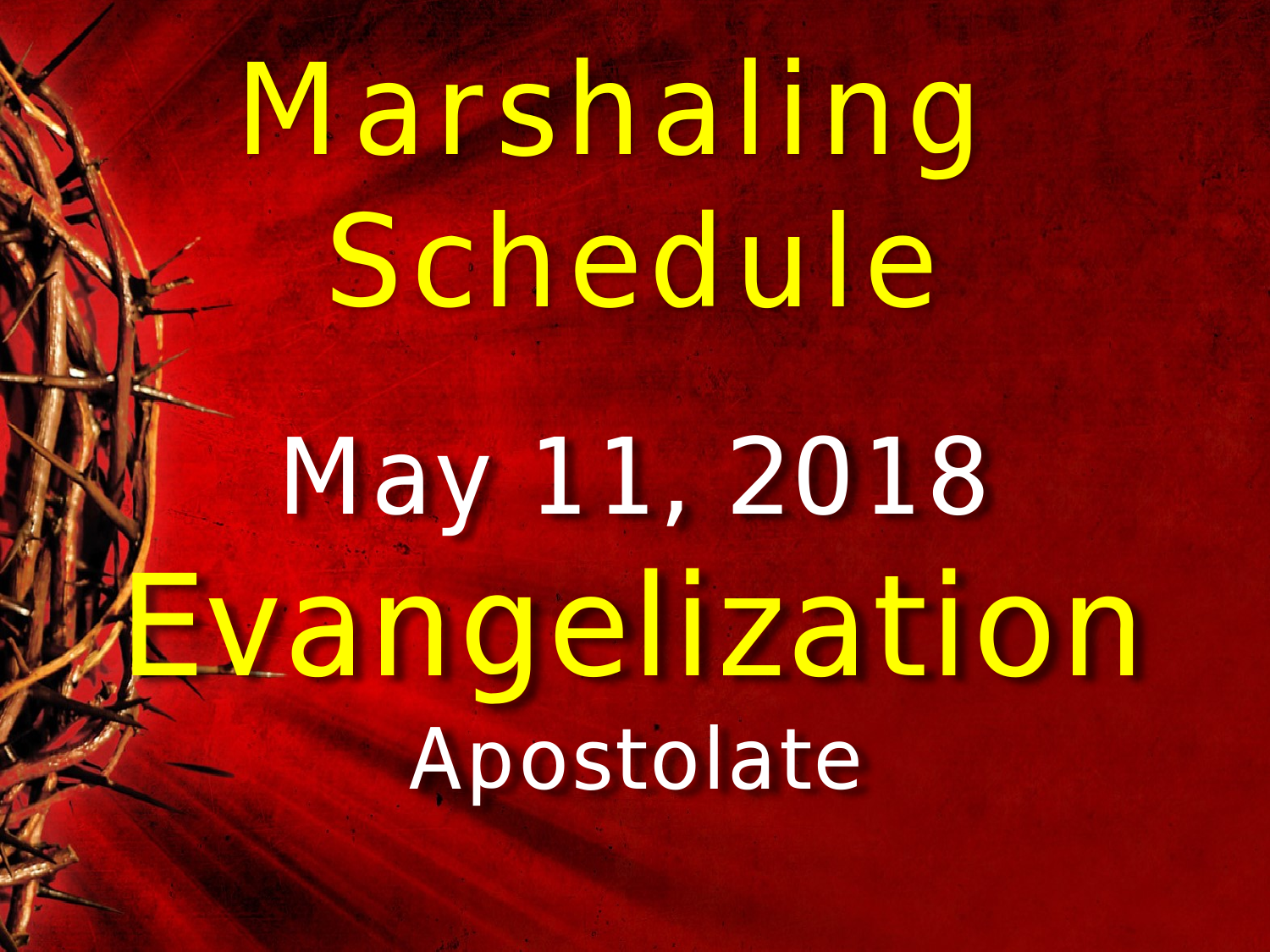

Marshaling
Schedule
May 11, 2018
Evangelization
Apostolate